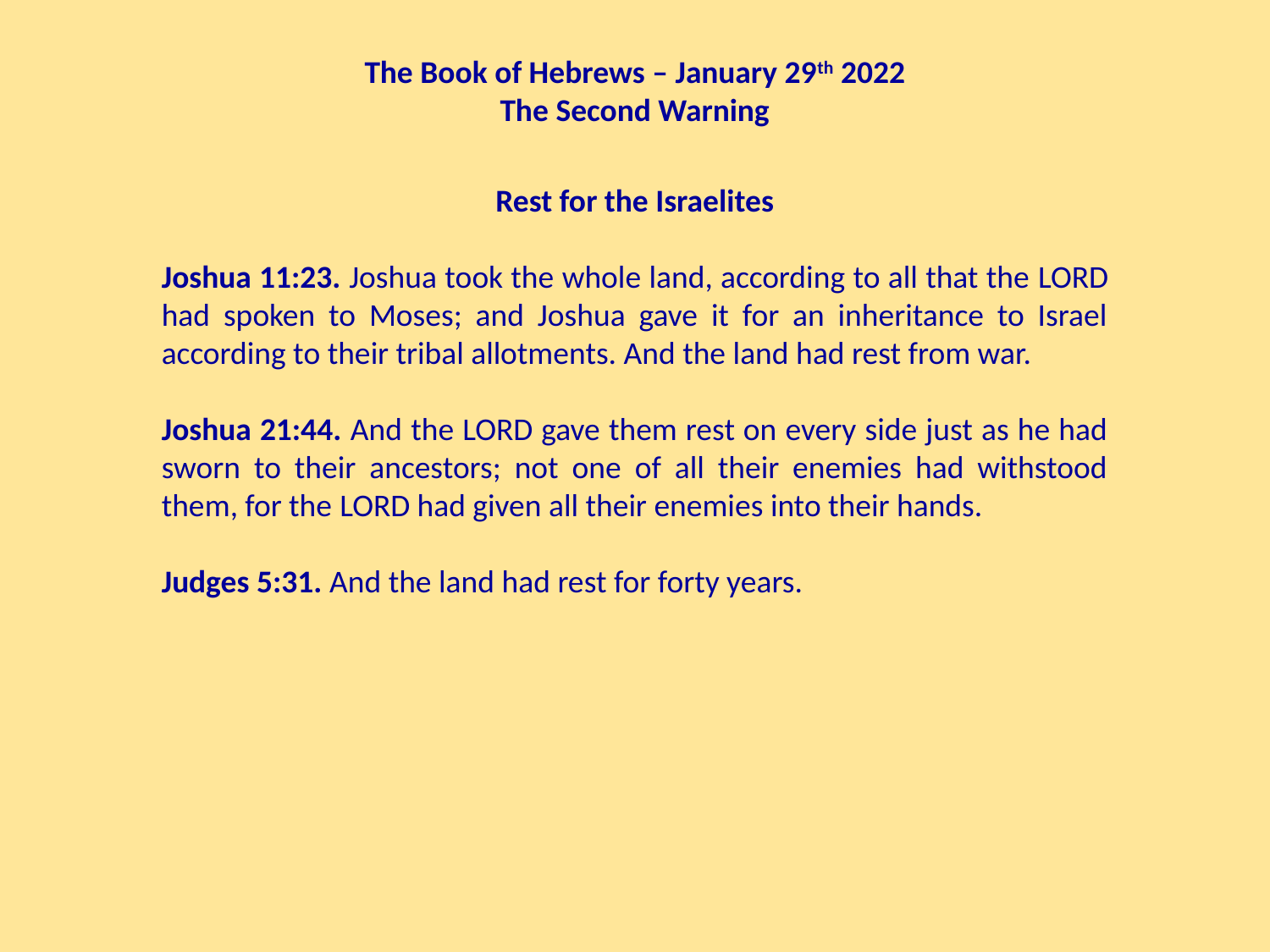

The Book of Hebrews – January 29th 2022
The Second Warning
Rest for the Israelites

Joshua 11:23. Joshua took the whole land, according to all that the Lord had spoken to Moses; and Joshua gave it for an inheritance to Israel according to their tribal allotments. And the land had rest from war.

Joshua 21:44. And the Lord gave them rest on every side just as he had sworn to their ancestors; not one of all their enemies had withstood them, for the Lord had given all their enemies into their hands.

Judges 5:31. And the land had rest for forty years.